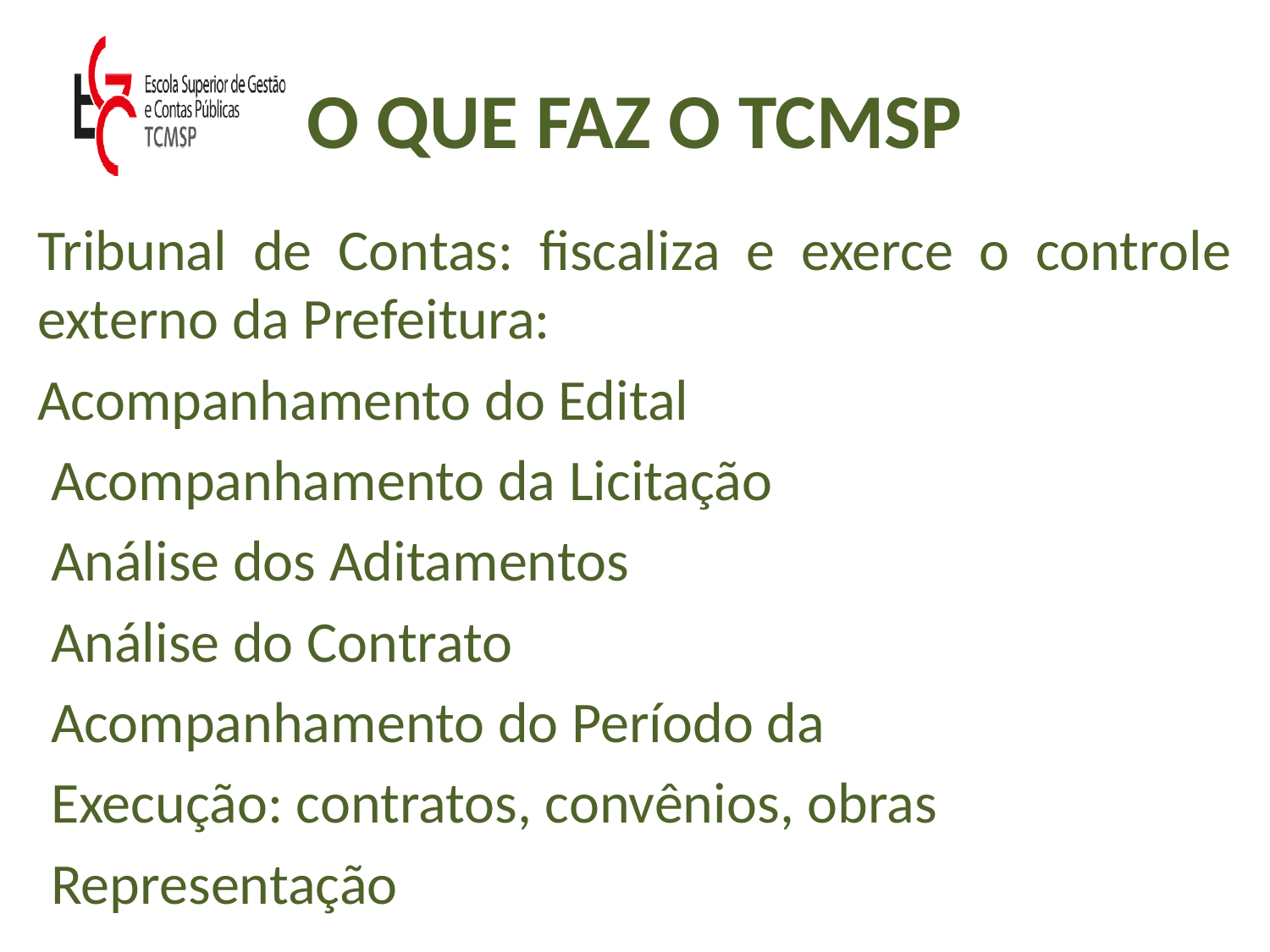

# O QUE FAZ O TCMSP
Tribunal de Contas: fiscaliza e exerce o controle externo da Prefeitura:
Acompanhamento do Edital
 Acompanhamento da Licitação
 Análise dos Aditamentos
 Análise do Contrato
 Acompanhamento do Período da
 Execução: contratos, convênios, obras
 Representação

2